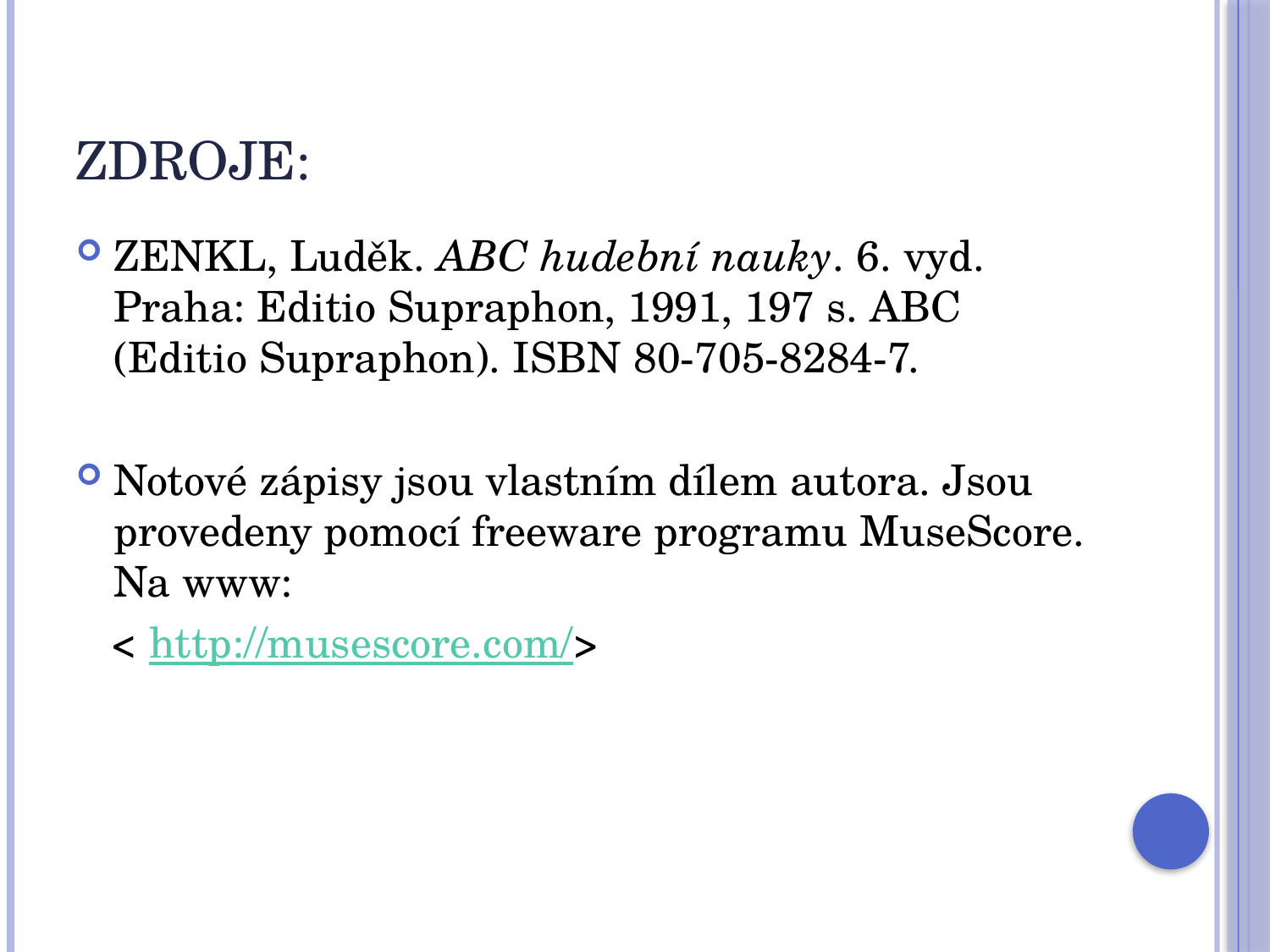

# Zdroje:
ZENKL, Luděk. ABC hudební nauky. 6. vyd. Praha: Editio Supraphon, 1991, 197 s. ABC (Editio Supraphon). ISBN 80-705-8284-7.

Notové zápisy jsou vlastním dílem autora. Jsou provedeny pomocí freeware programu MuseScore. Na www:
   < http://musescore.com/>